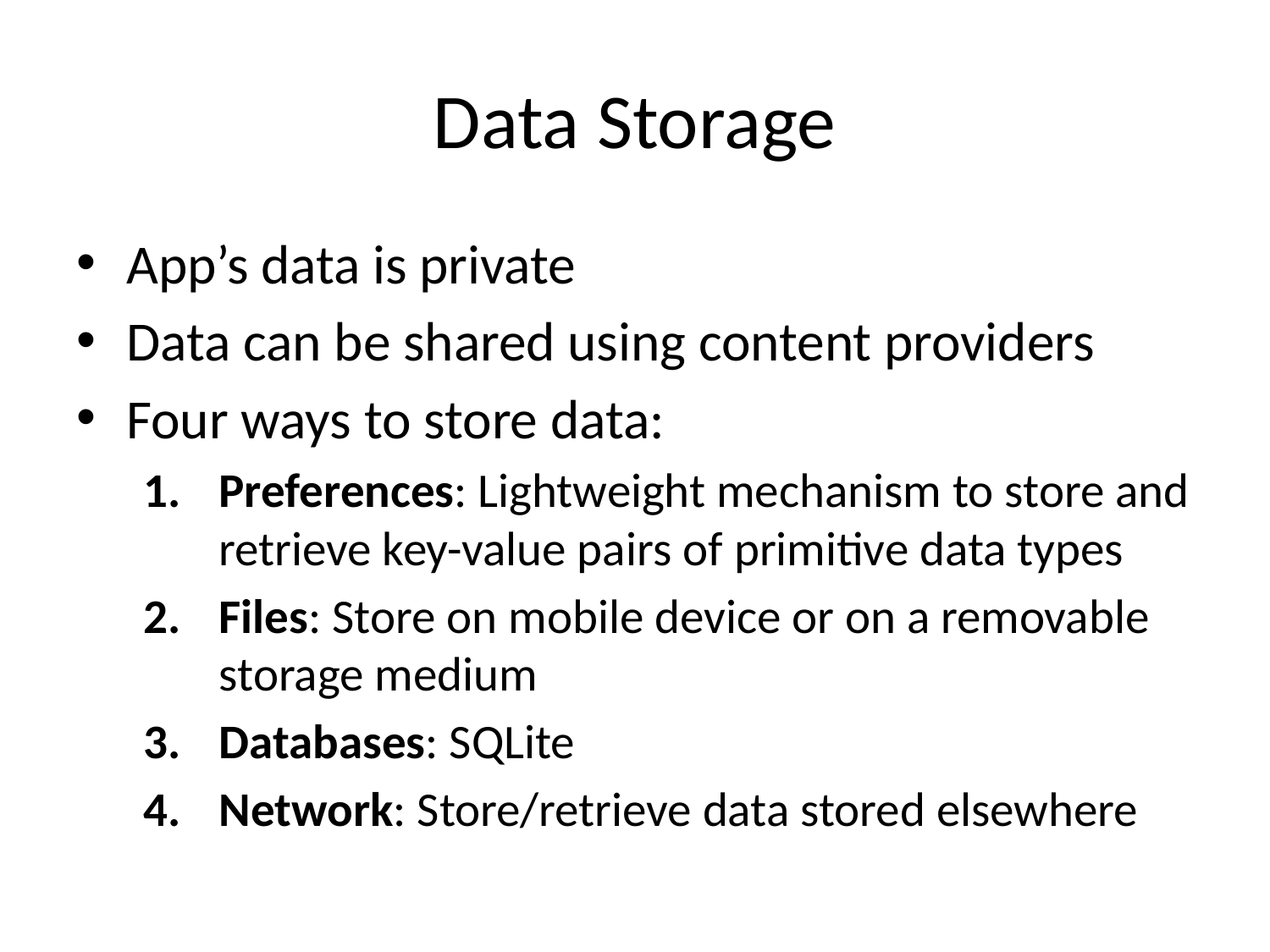

# Data Storage
App’s data is private
Data can be shared using content providers
Four ways to store data:
Preferences: Lightweight mechanism to store and retrieve key-value pairs of primitive data types
Files: Store on mobile device or on a removable storage medium
Databases: SQLite
Network: Store/retrieve data stored elsewhere